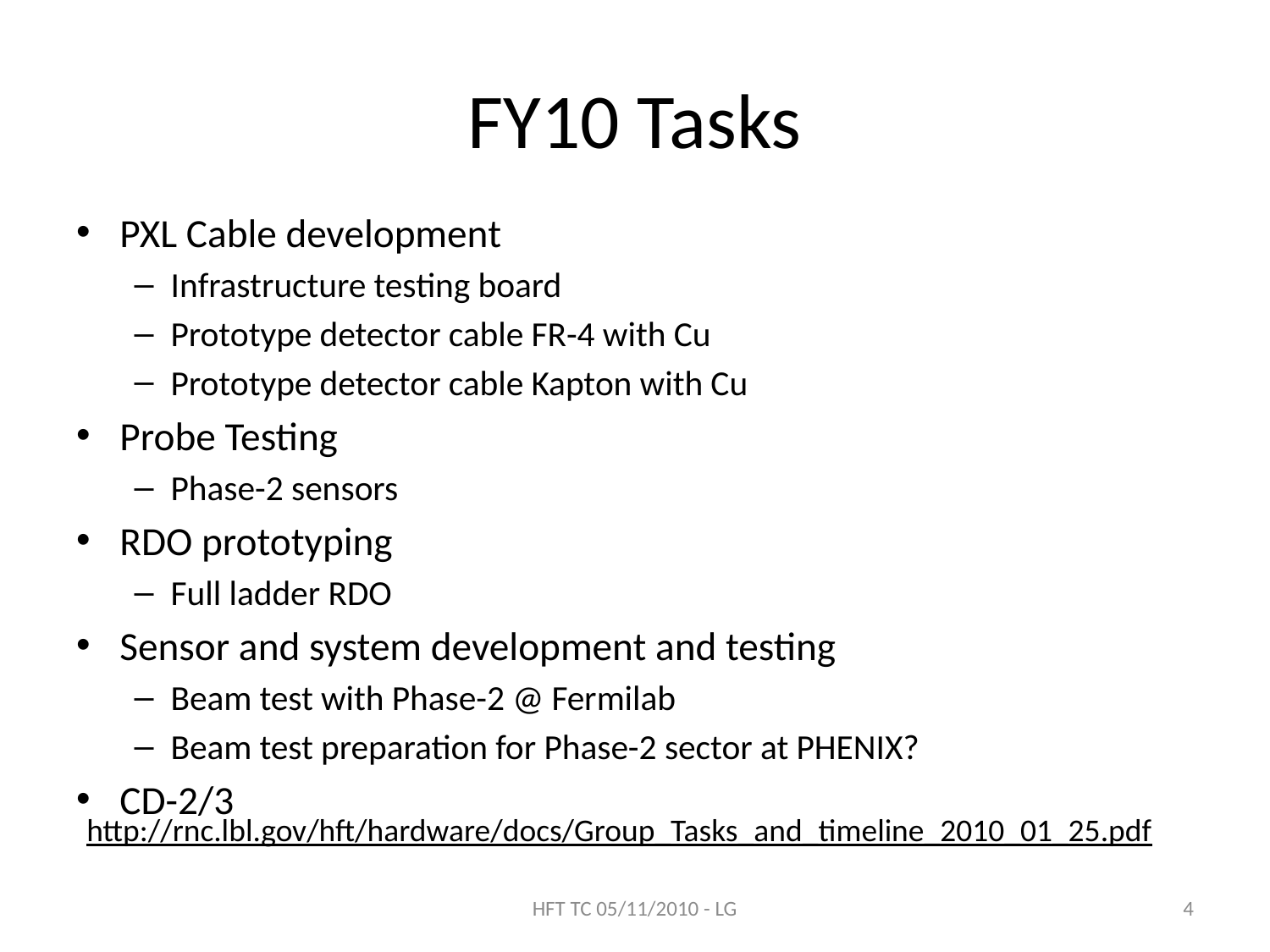

# FY10 Tasks
PXL Cable development
Infrastructure testing board
Prototype detector cable FR-4 with Cu
Prototype detector cable Kapton with Cu
Probe Testing
Phase-2 sensors
RDO prototyping
Full ladder RDO
Sensor and system development and testing
Beam test with Phase-2 @ Fermilab
Beam test preparation for Phase-2 sector at PHENIX?
CD-2/3
http://rnc.lbl.gov/hft/hardware/docs/Group_Tasks_and_timeline_2010_01_25.pdf
HFT TC 05/11/2010 - LG
4